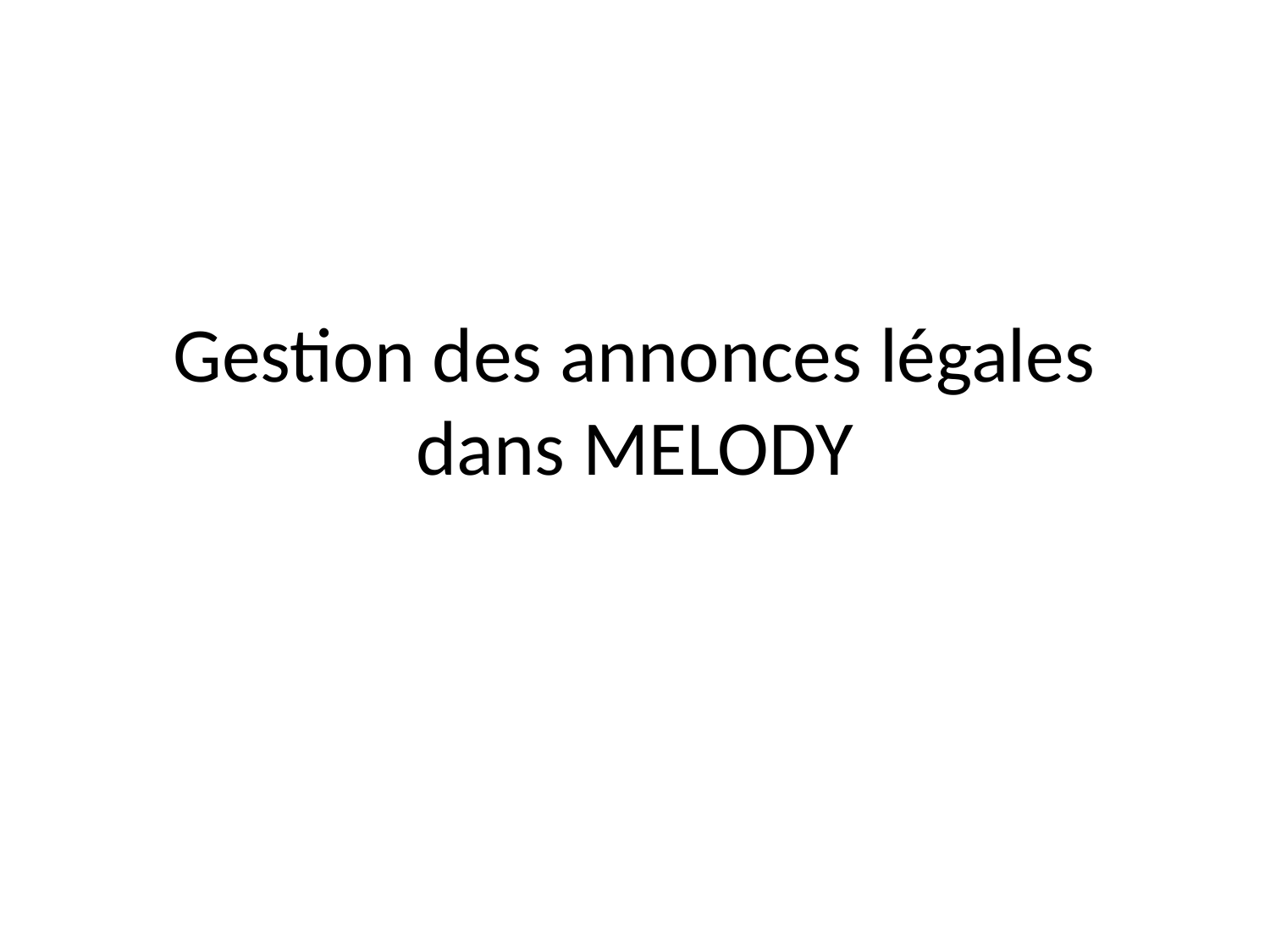

# Gestion des annonces légales dans MELODY